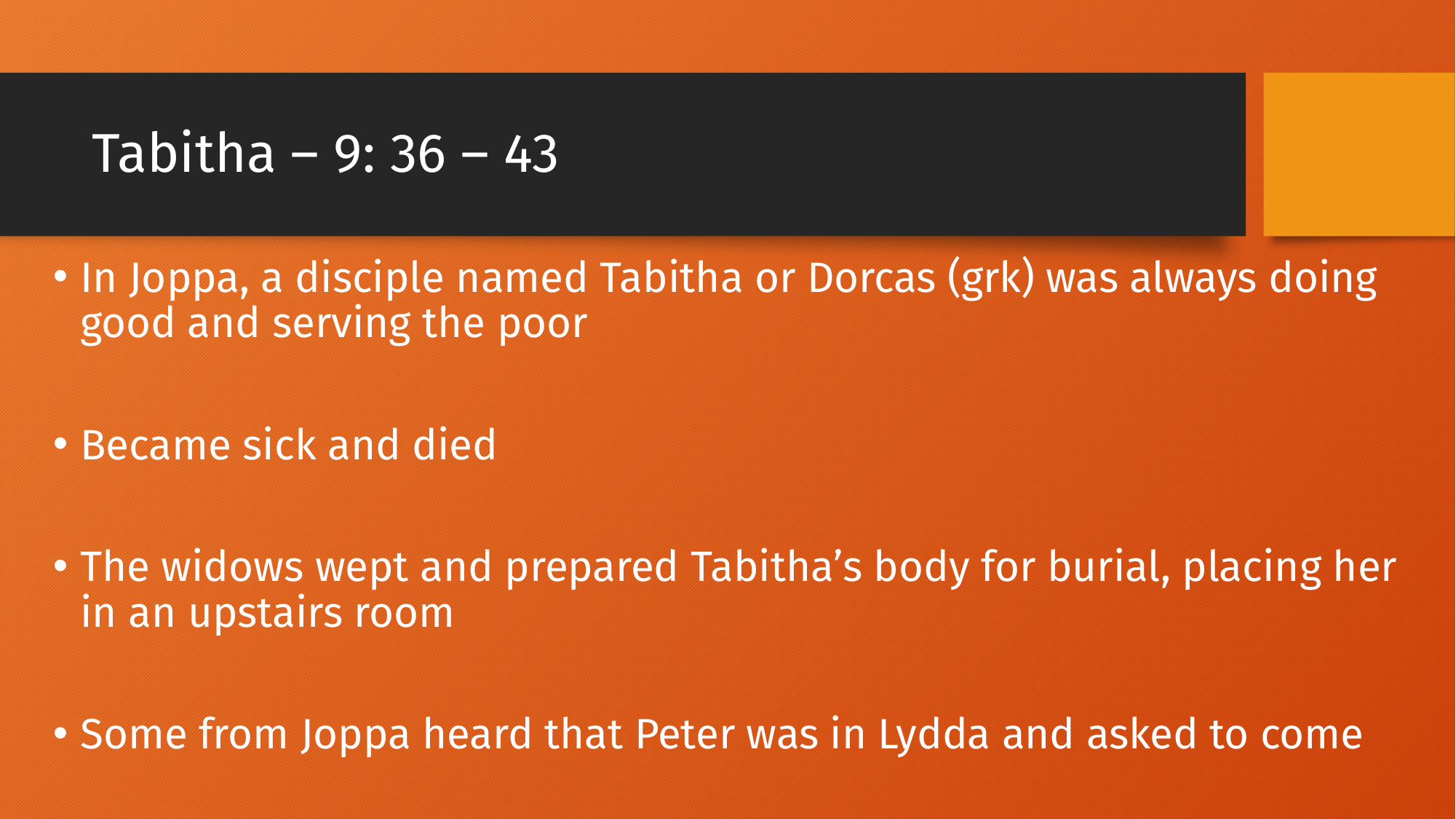

# Tabitha – 9: 36 – 43
In Joppa, a disciple named Tabitha or Dorcas (grk) was always doing good and serving the poor

Became sick and died

The widows wept and prepared Tabitha’s body for burial, placing her in an upstairs room

Some from Joppa heard that Peter was in Lydda and asked to come